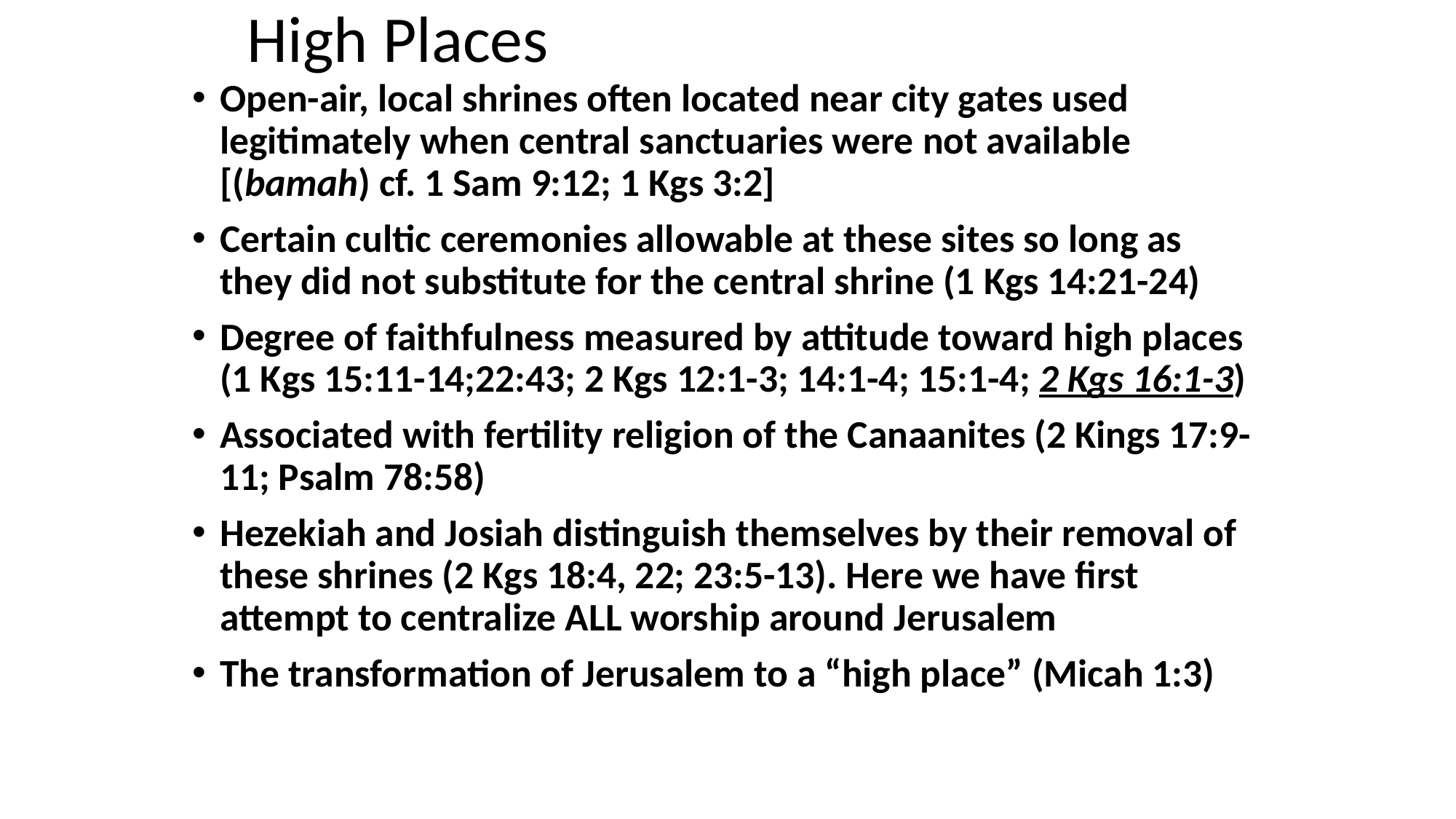

# High Places
Open-air, local shrines often located near city gates used legitimately when central sanctuaries were not available [(bamah) cf. 1 Sam 9:12; 1 Kgs 3:2]
Certain cultic ceremonies allowable at these sites so long as they did not substitute for the central shrine (1 Kgs 14:21-24)
Degree of faithfulness measured by attitude toward high places (1 Kgs 15:11-14;22:43; 2 Kgs 12:1-3; 14:1-4; 15:1-4; 2 Kgs 16:1-3)
Associated with fertility religion of the Canaanites (2 Kings 17:9-11; Psalm 78:58)
Hezekiah and Josiah distinguish themselves by their removal of these shrines (2 Kgs 18:4, 22; 23:5-13). Here we have first attempt to centralize ALL worship around Jerusalem
The transformation of Jerusalem to a “high place” (Micah 1:3)